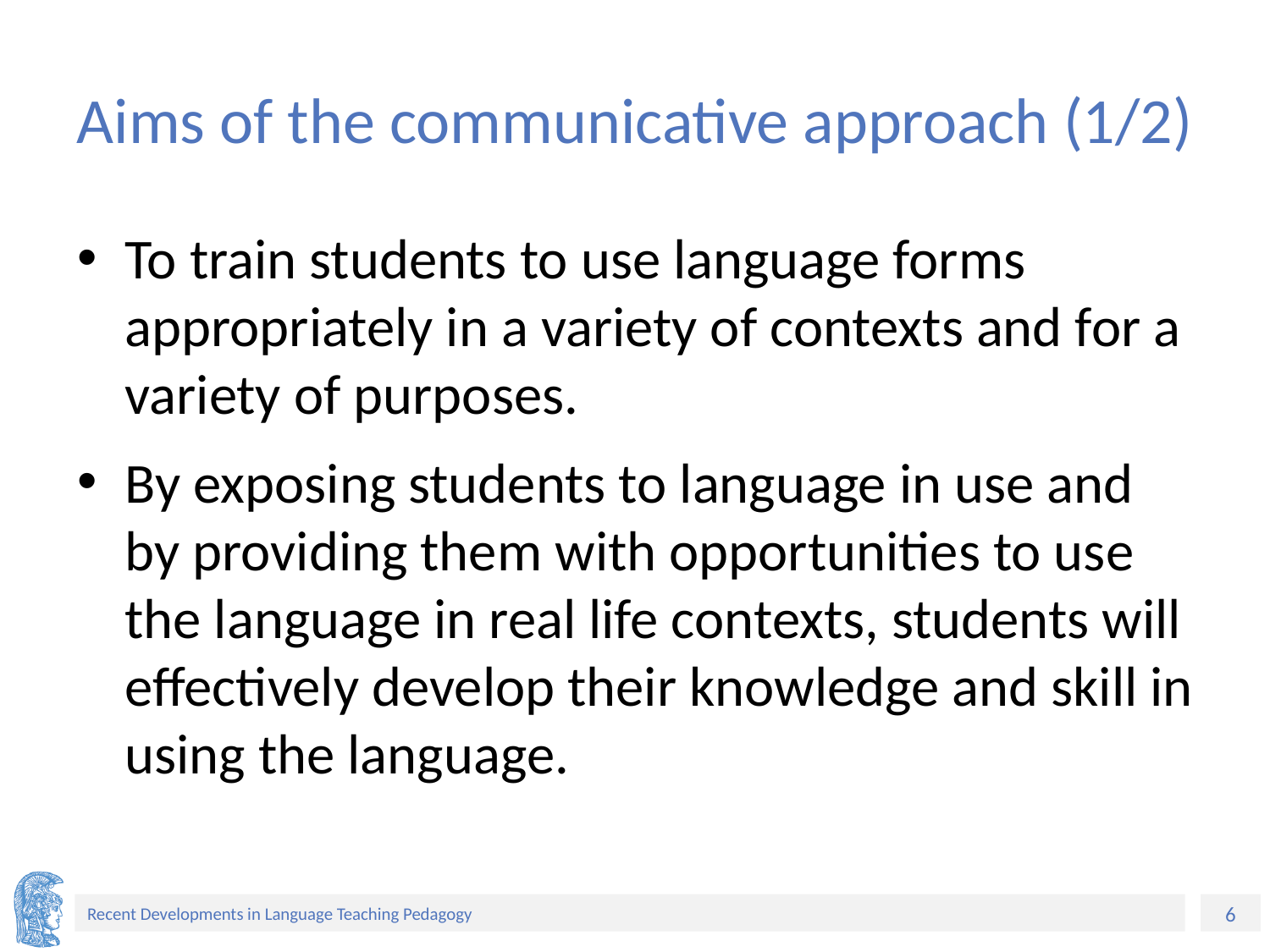

# Aims of the communicative approach (1/2)
To train students to use language forms appropriately in a variety of contexts and for a variety of purposes.
By exposing students to language in use and by providing them with opportunities to use the language in real life contexts, students will effectively develop their knowledge and skill in using the language.